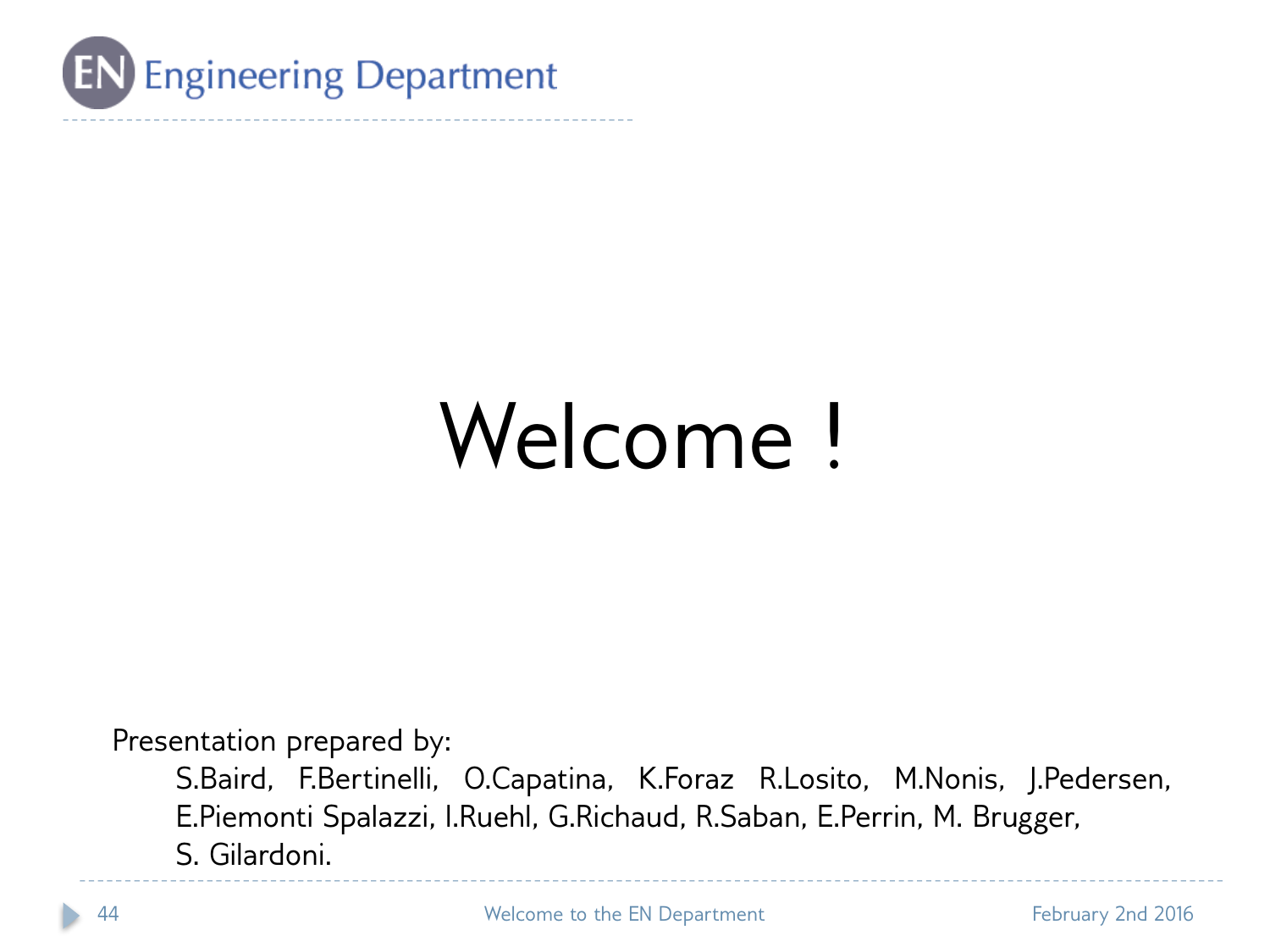

Welcome !
Presentation prepared by:
S.Baird, F.Bertinelli, O.Capatina, K.Foraz R.Losito, M.Nonis, J.Pedersen, E.Piemonti Spalazzi, I.Ruehl, G.Richaud, R.Saban, E.Perrin, M. Brugger,
S. Gilardoni.
44
Welcome to the EN Department
February 2nd 2016